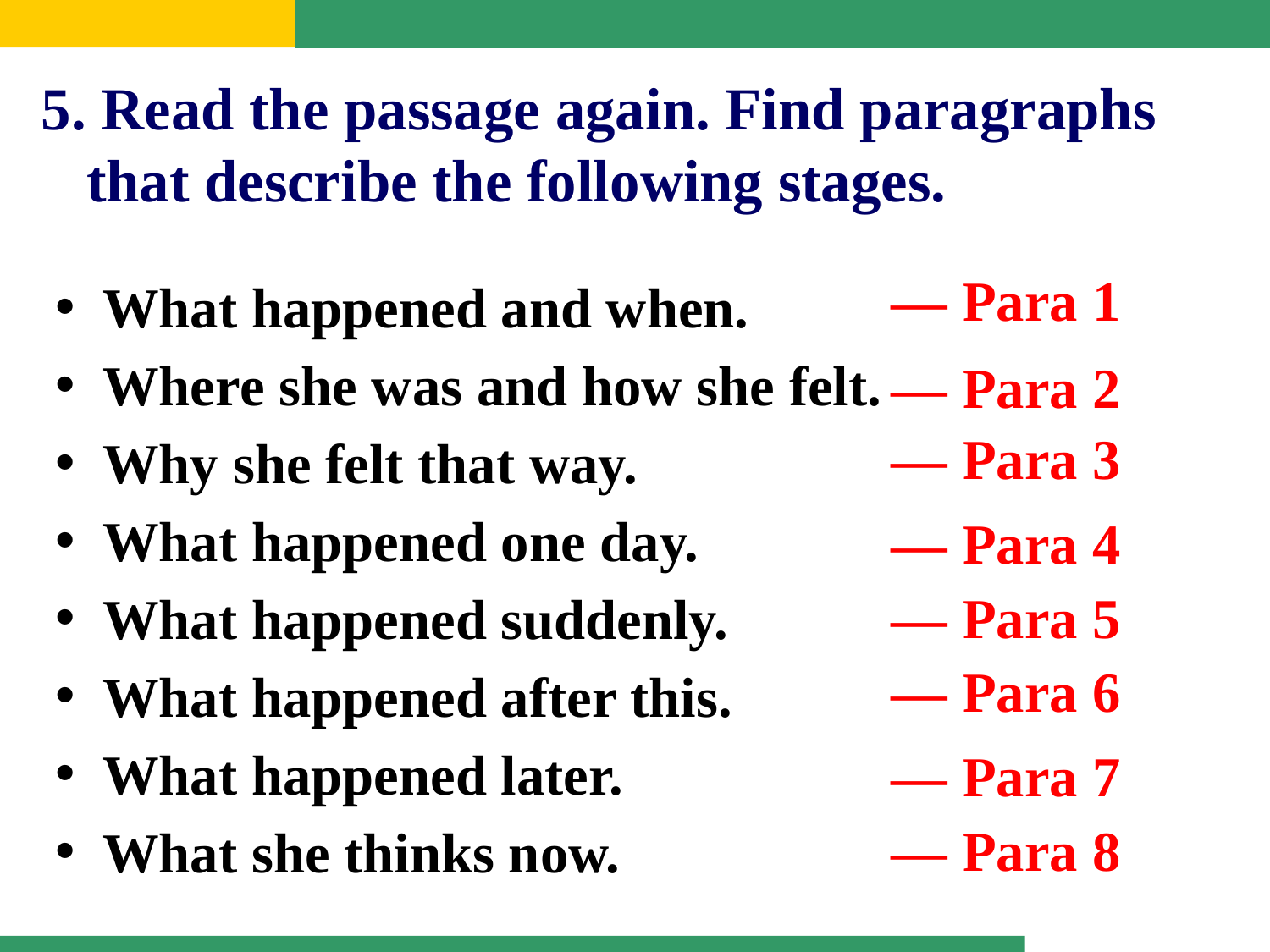

5. Read the passage again. Find paragraphs
   that describe the following stages.
— Para 1
What happened and when.
Where she was and how she felt.
Why she felt that way.
What happened one day.
What happened suddenly.
What happened after this.
What happened later.
What she thinks now.
— Para 2
— Para 3
— Para 4
— Para 5
— Para 6
— Para 7
— Para 8